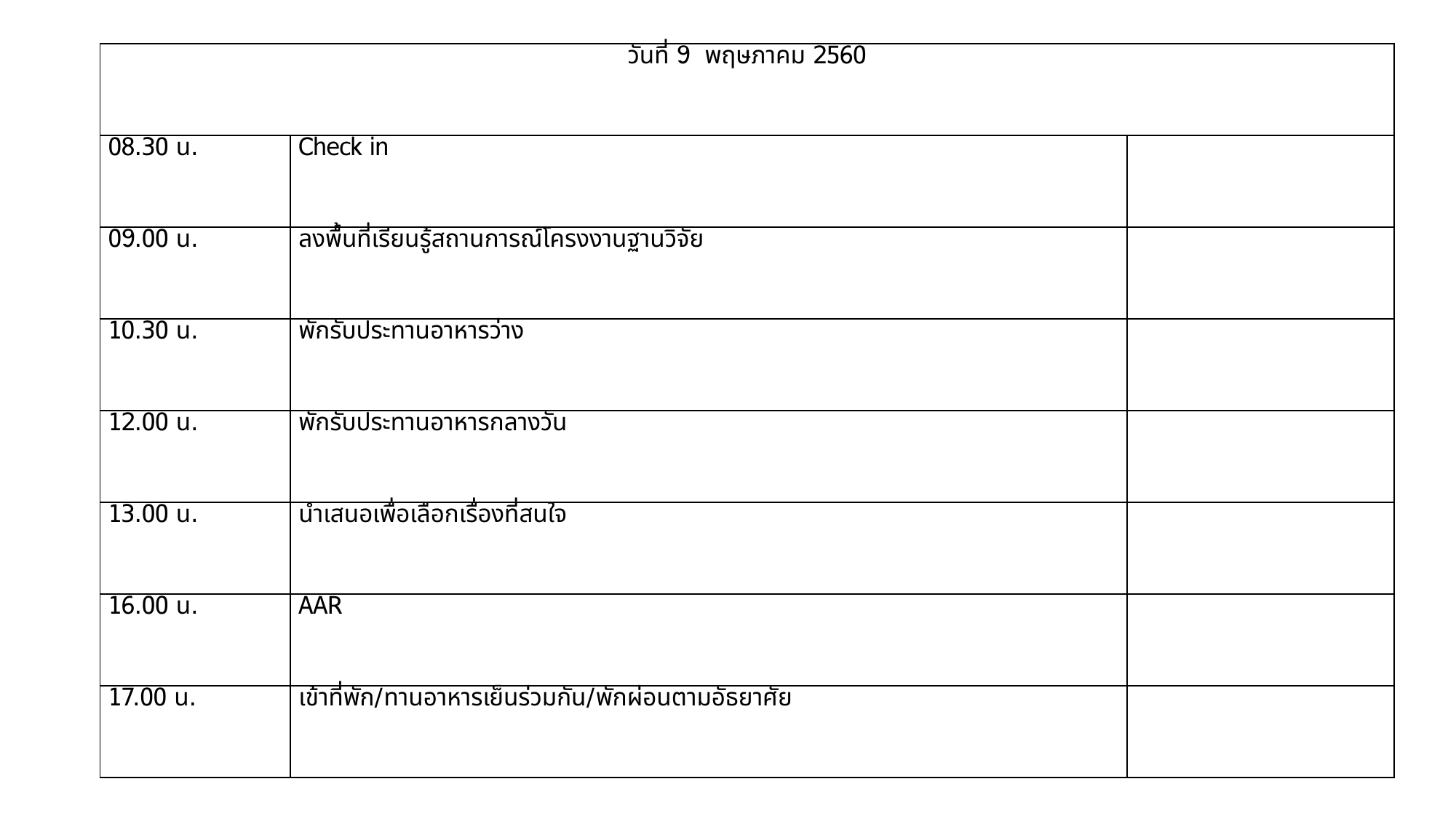

#
| วันที่ 9 พฤษภาคม 2560 |  |  |
| --- | --- | --- |
| 08.30 น. | Check in |  |
| 09.00 น. | ลงพื้นที่เรียนรู้สถานการณ์โครงงานฐานวิจัย |  |
| 10.30 น. | พักรับประทานอาหารว่าง |  |
| 12.00 น. | พักรับประทานอาหารกลางวัน |  |
| 13.00 น. | นำเสนอเพื่อเลือกเรื่องที่สนใจ |  |
| 16.00 น. | AAR |  |
| 17.00 น. | เข้าที่พัก/ทานอาหารเย็นร่วมกัน/พักผ่อนตามอัธยาศัย |  |